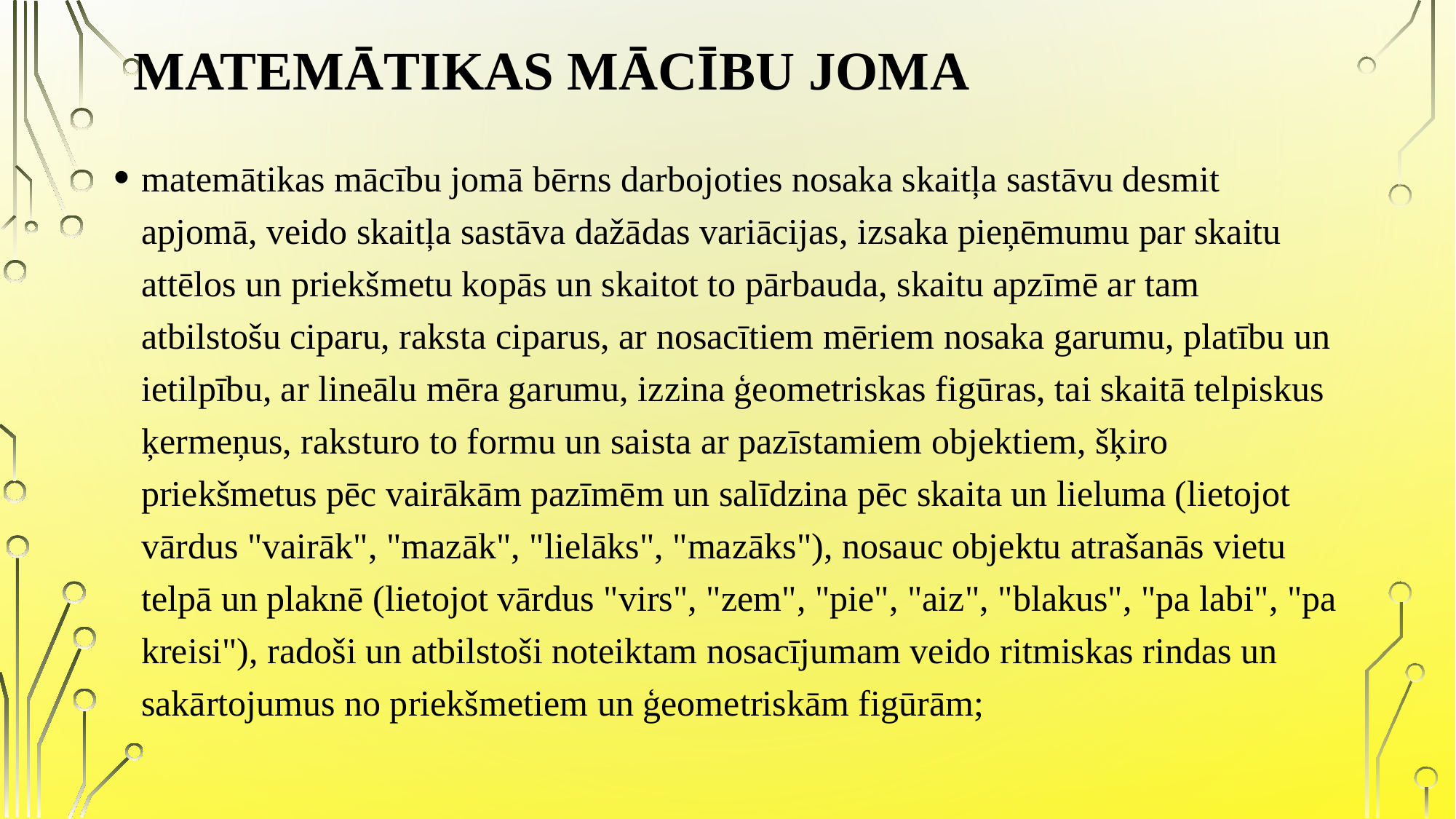

# matemātikas mācību joma
matemātikas mācību jomā bērns darbojoties nosaka skaitļa sastāvu desmit apjomā, veido skaitļa sastāva dažādas variācijas, izsaka pieņēmumu par skaitu attēlos un priekšmetu kopās un skaitot to pārbauda, skaitu apzīmē ar tam atbilstošu ciparu, raksta ciparus, ar nosacītiem mēriem nosaka garumu, platību un ietilpību, ar lineālu mēra garumu, izzina ģeometriskas figūras, tai skaitā telpiskus ķermeņus, raksturo to formu un saista ar pazīstamiem objektiem, šķiro priekšmetus pēc vairākām pazīmēm un salīdzina pēc skaita un lieluma (lietojot vārdus "vairāk", "mazāk", "lielāks", "mazāks"), nosauc objektu atrašanās vietu telpā un plaknē (lietojot vārdus "virs", "zem", "pie", "aiz", "blakus", "pa labi", "pa kreisi"), radoši un atbilstoši noteiktam nosacījumam veido ritmiskas rindas un sakārtojumus no priekšmetiem un ģeometriskām figūrām;